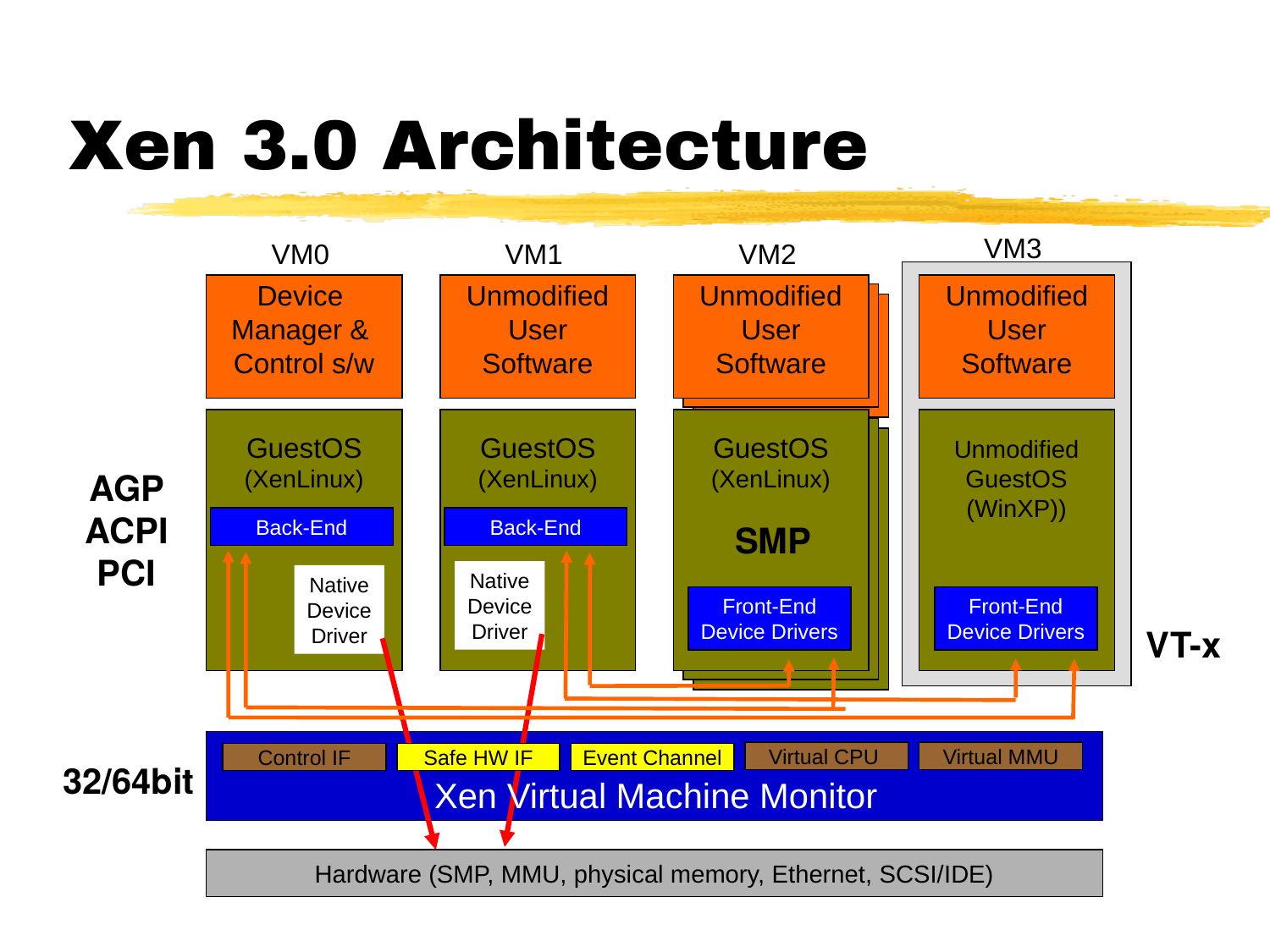

# Xen 3.0 Architecture
VM3
VM0
VM1
VM2

Device
Manager &
Control s/w
Unmodified
User
Software
Unmodified
User
Software
Unmodified
User
Software

GuestOS
(XenLinux)
GuestOS
(XenLinux)
GuestOS
(XenLinux)
Unmodified
GuestOS
(WinXP))

AGP
ACPI
PCI
Back-End
Back-End
SMP

Native
Device
Driver
Native
Device
Driver
Front-End
Device Drivers
Front-End
Device Drivers
VT-x

Virtual CPU
Virtual MMU
Control IF
Safe HW IF
Event Channel
32/64bit
Xen Virtual Machine Monitor

Hardware (SMP, MMU, physical memory, Ethernet, SCSI/IDE)